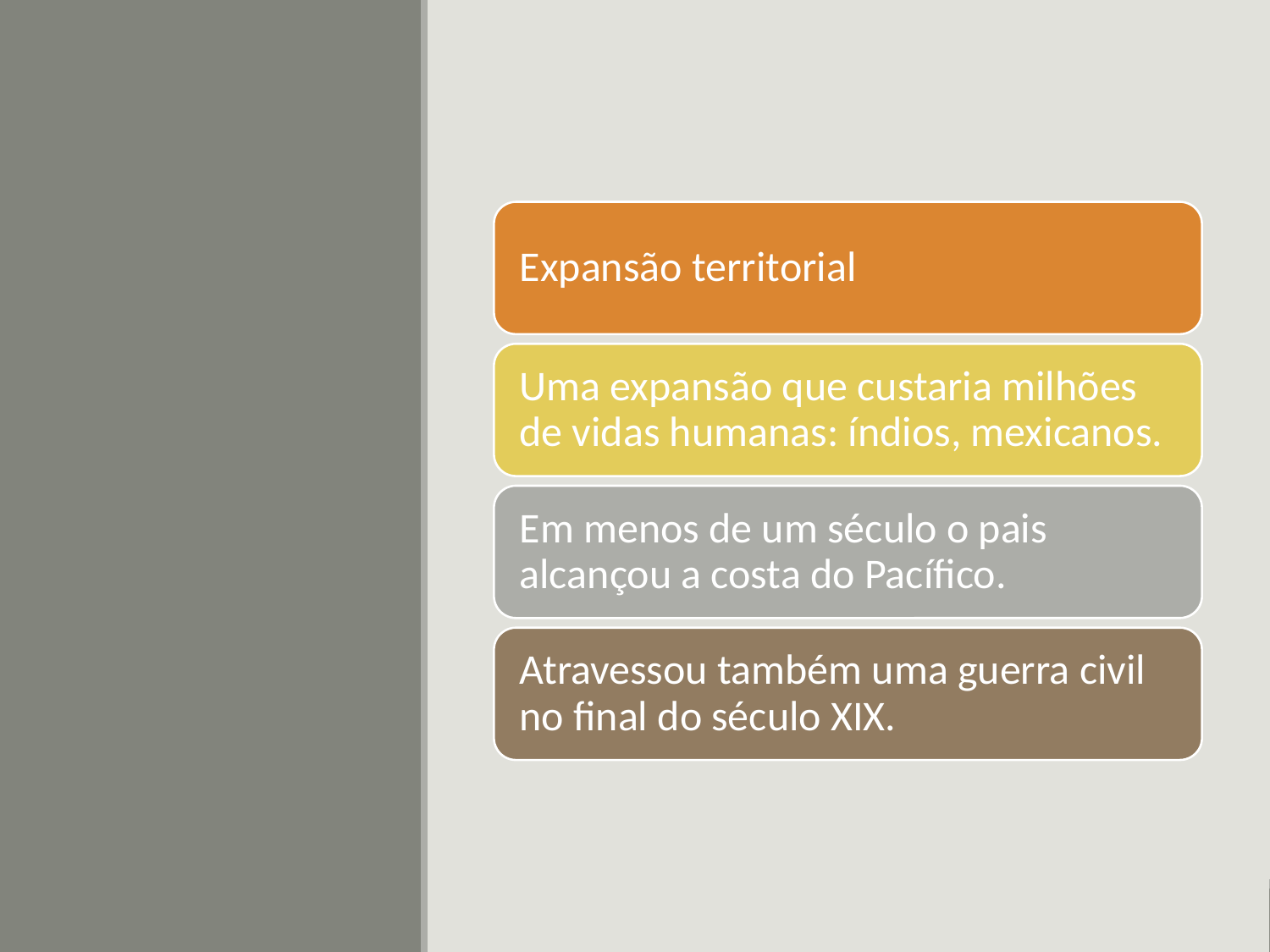

Expansão territorial
Uma expansão que custaria milhões de vidas humanas: índios, mexicanos.
Em menos de um século o pais alcançou a costa do Pacífico.
Atravessou também uma guerra civil no final do século XIX.